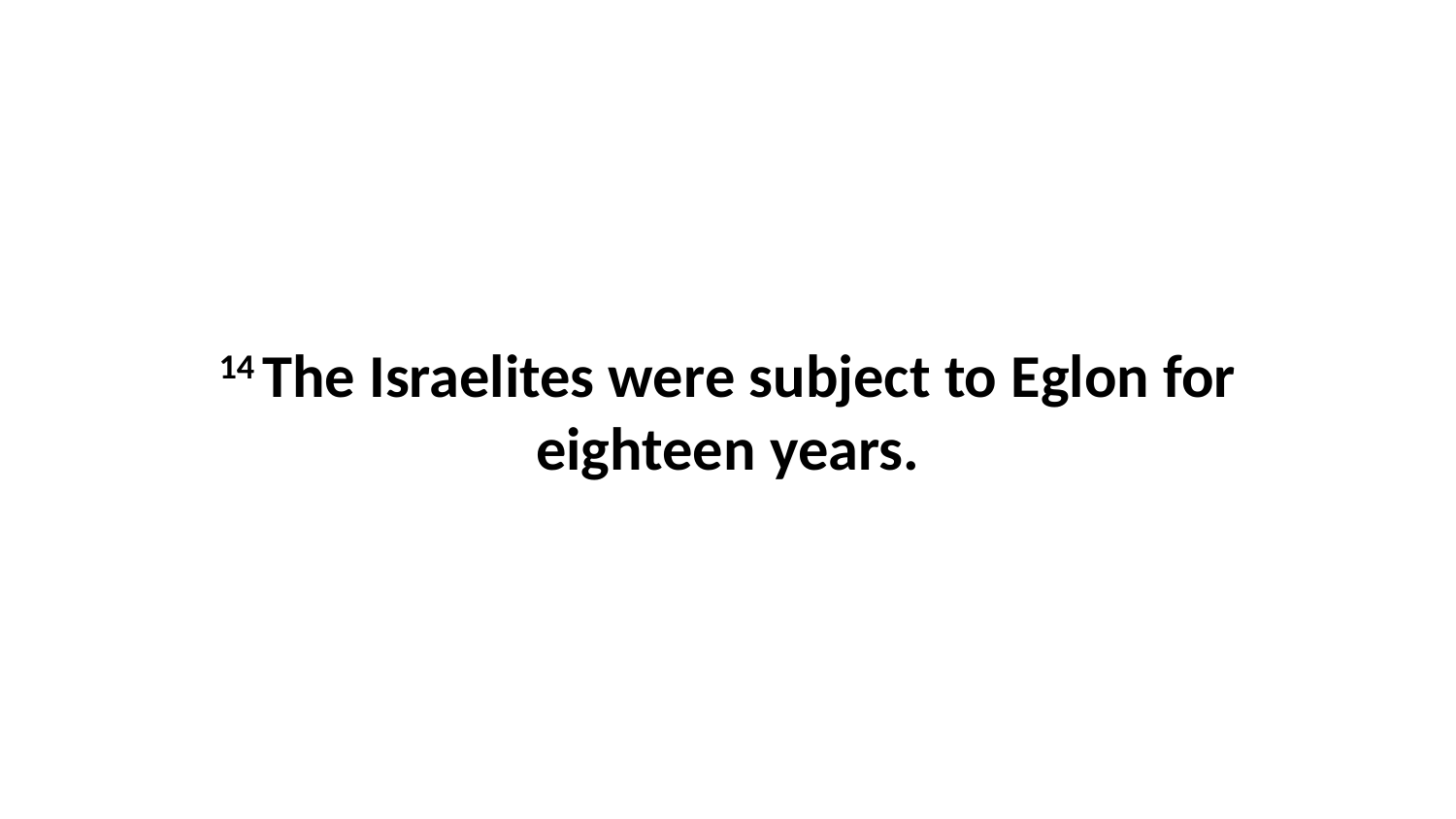

14 The Israelites were subject to Eglon for eighteen years.